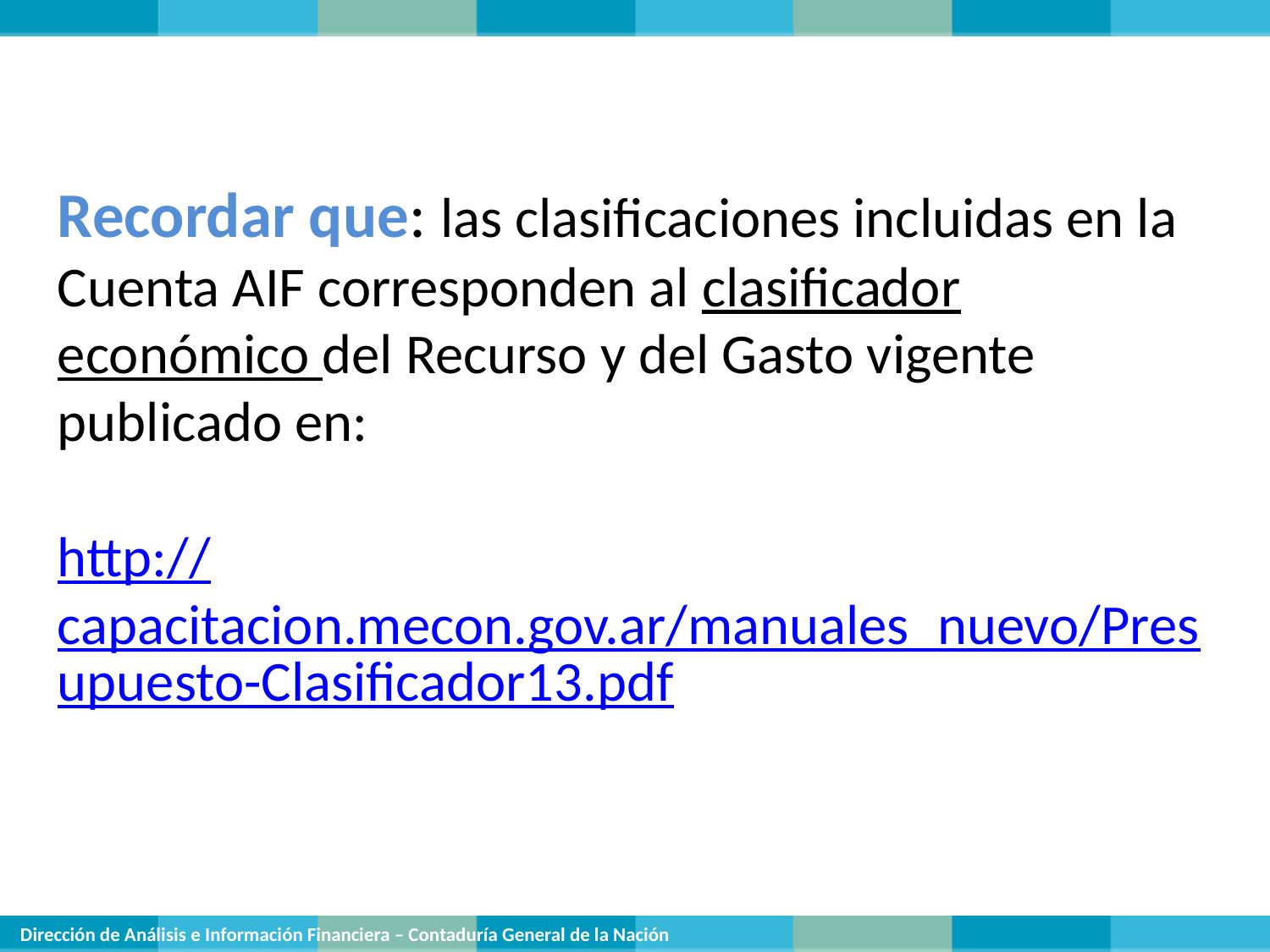

Recordar que: las clasificaciones incluidas en la Cuenta AIF corresponden al clasificador económico del Recurso y del Gasto vigente publicado en:

http://capacitacion.mecon.gov.ar/manuales_nuevo/Presupuesto-Clasificador13.pdf